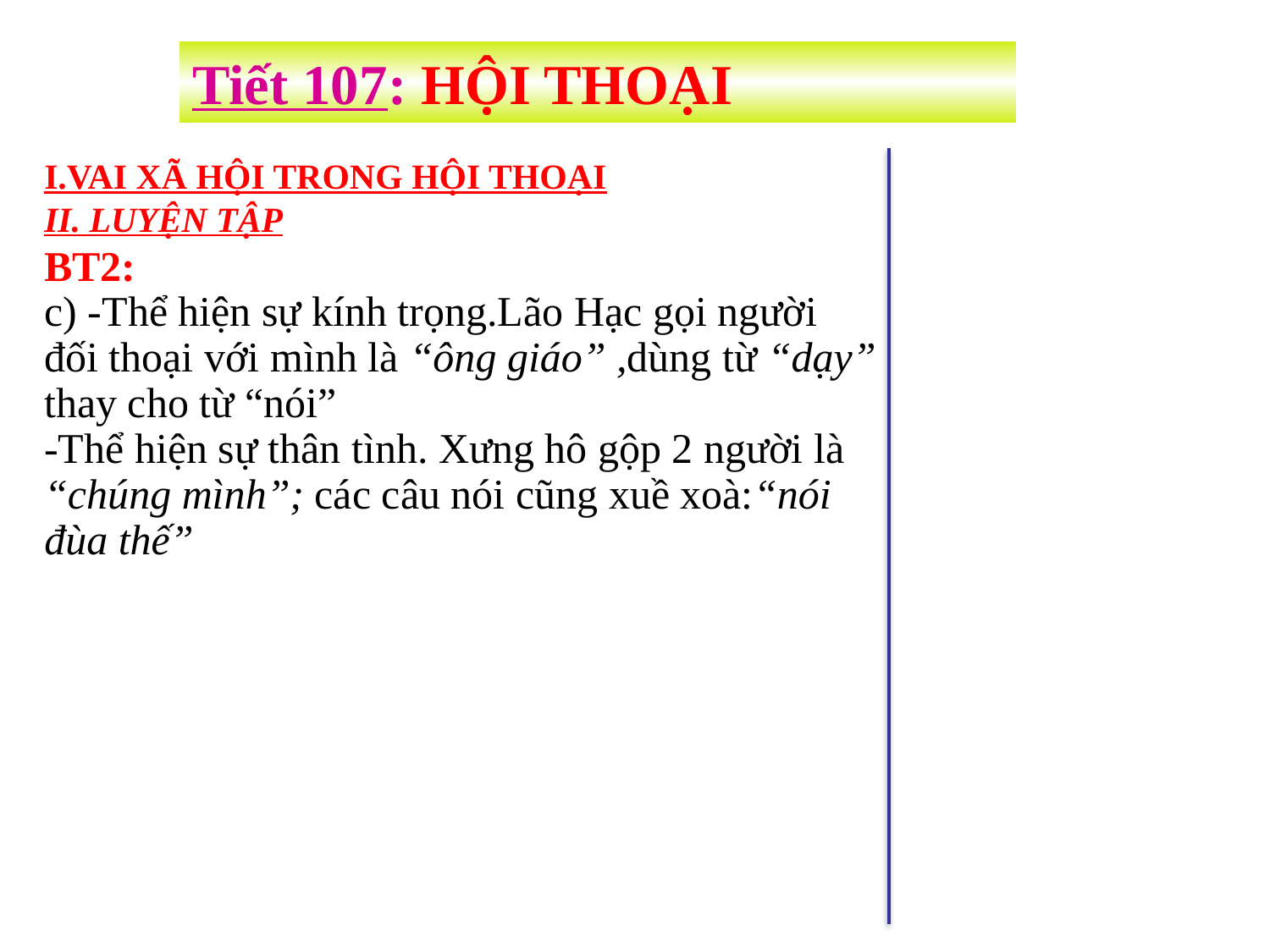

Tiết 107: HỘI THOẠI
I.VAI XÃ HỘI TRONG HỘI THOẠI
II. LUYỆN TẬP
BT2:
c) -Thể hiện sự kính trọng.Lão Hạc gọi người đối thoại với mình là “ông giáo” ,dùng từ “dạy” thay cho từ “nói”
-Thể hiện sự thân tình. Xưng hô gộp 2 người là “chúng mình”; các câu nói cũng xuề xoà:“nói đùa thế”